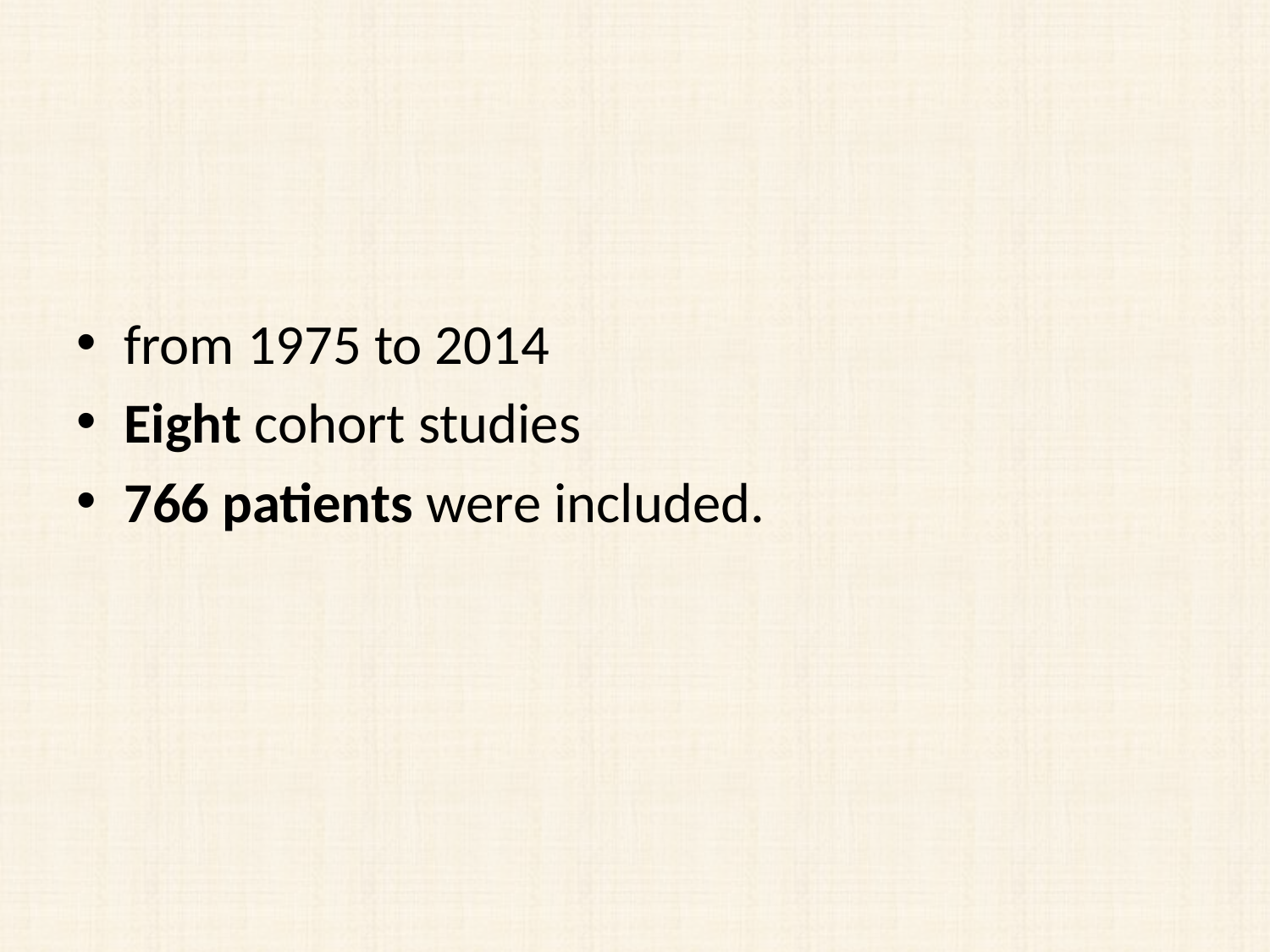

#

from 1975 to 2014
Eight cohort studies
766 patients were included.